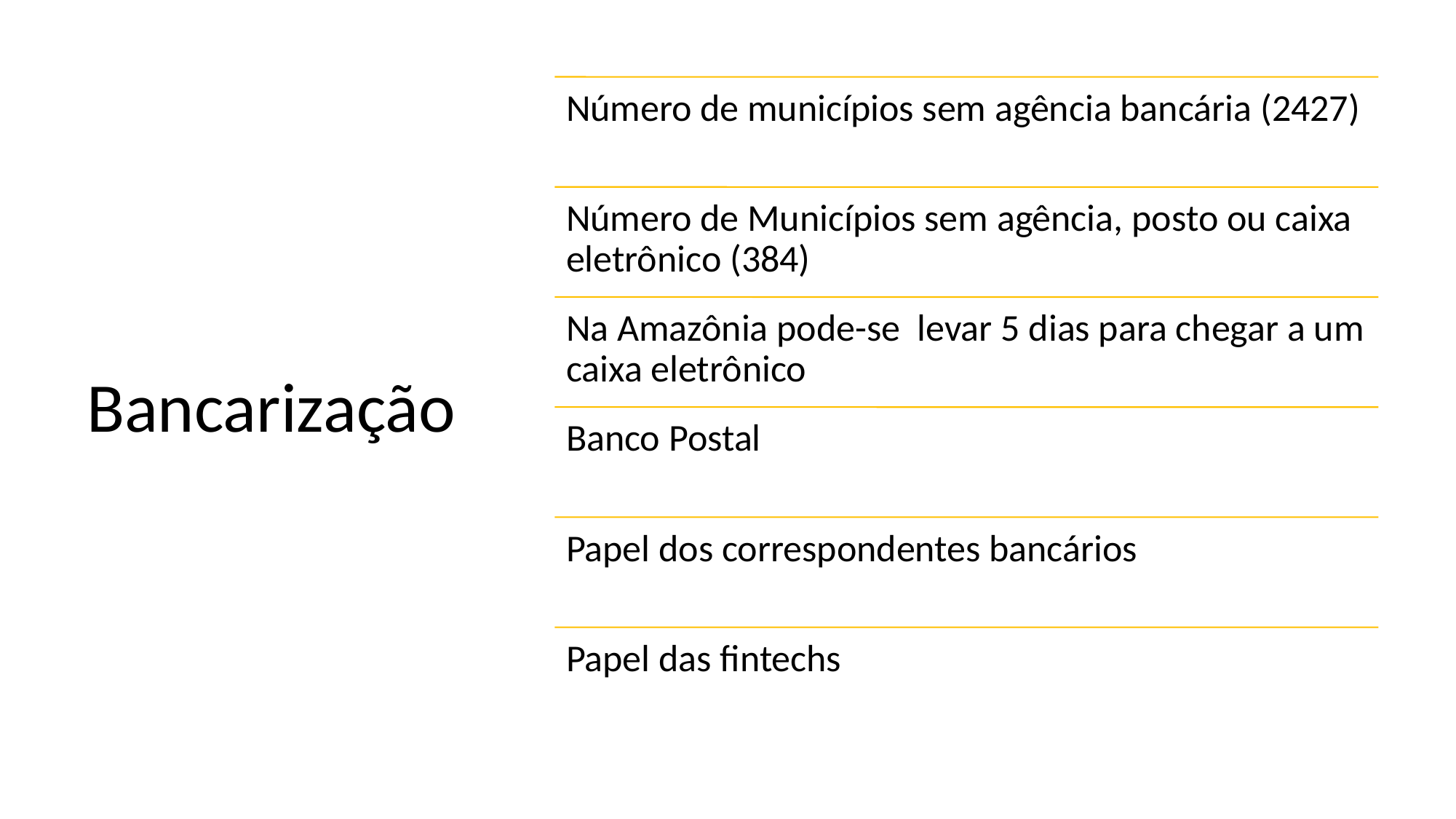

Número de municípios sem agência bancária (2427)
Número de Municípios sem agência, posto ou caixa eletrônico (384)
Na Amazônia pode-se  levar 5 dias para chegar a um caixa eletrônico
Banco Postal
Papel dos correspondentes bancários
Papel das fintechs
# Bancarização